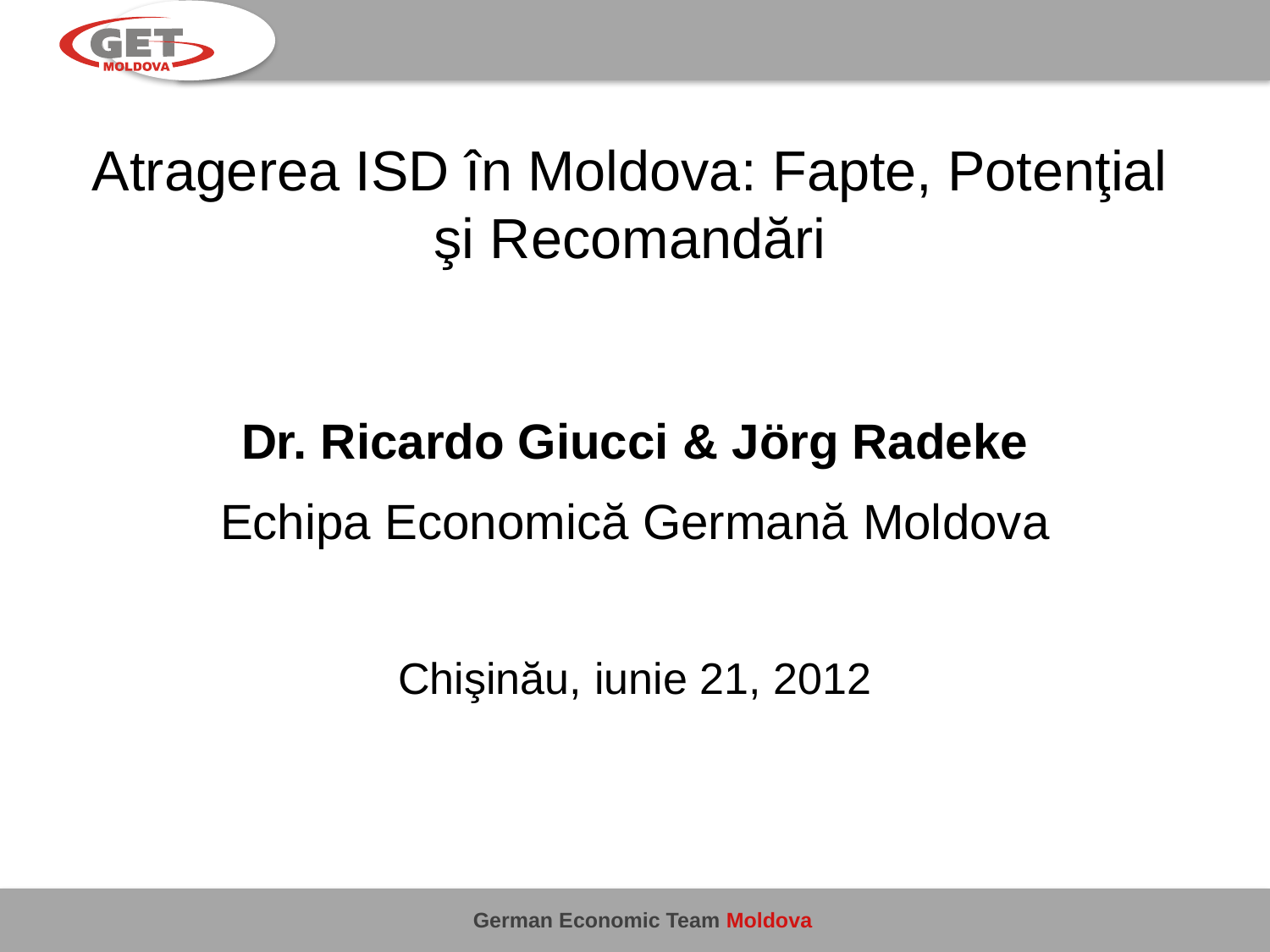

Atragerea ISD în Moldova: Fapte, Potenţial şi Recomandări

Dr. Ricardo Giucci & Jörg Radeke
Echipa Economică Germană Moldova

Chişinău, iunie 21, 2012